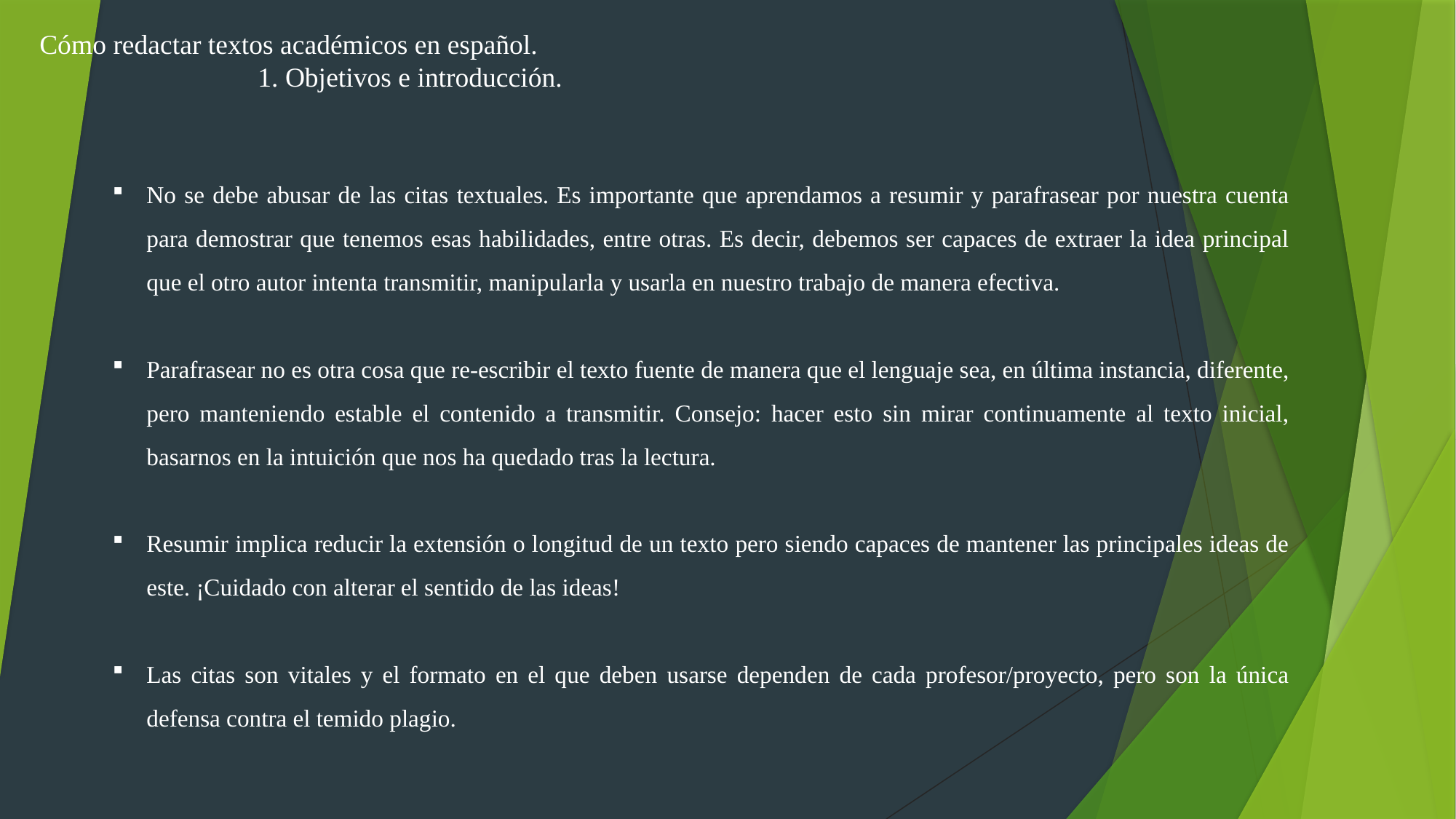

Cómo redactar textos académicos en español.
		1. Objetivos e introducción.
No se debe abusar de las citas textuales. Es importante que aprendamos a resumir y parafrasear por nuestra cuenta para demostrar que tenemos esas habilidades, entre otras. Es decir, debemos ser capaces de extraer la idea principal que el otro autor intenta transmitir, manipularla y usarla en nuestro trabajo de manera efectiva.

Parafrasear no es otra cosa que re-escribir el texto fuente de manera que el lenguaje sea, en última instancia, diferente, pero manteniendo estable el contenido a transmitir. Consejo: hacer esto sin mirar continuamente al texto inicial, basarnos en la intuición que nos ha quedado tras la lectura.

Resumir implica reducir la extensión o longitud de un texto pero siendo capaces de mantener las principales ideas de este. ¡Cuidado con alterar el sentido de las ideas!

Las citas son vitales y el formato en el que deben usarse dependen de cada profesor/proyecto, pero son la única defensa contra el temido plagio.